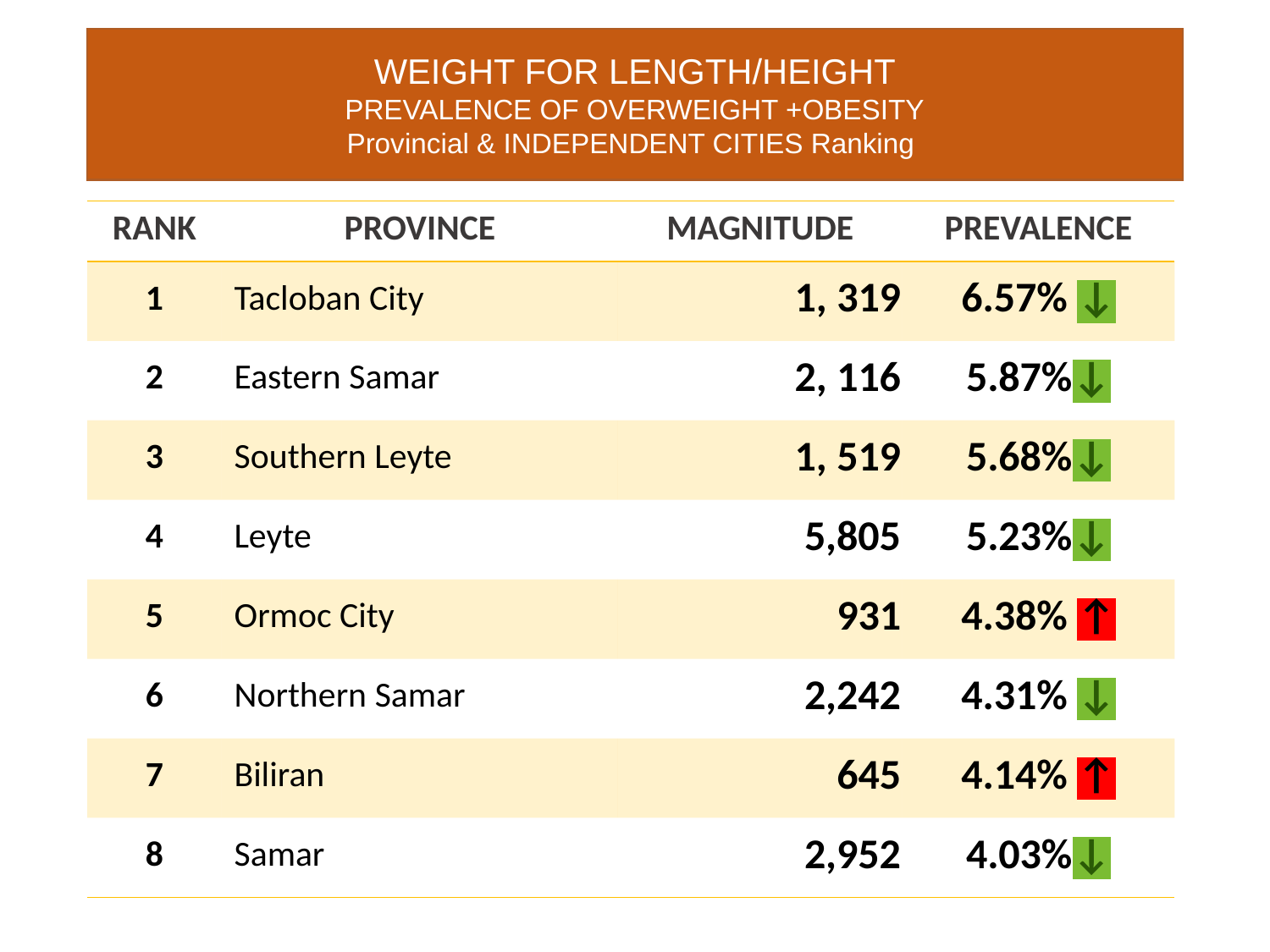

WEIGHT FOR LENGTH/HEIGHT
PREVALENCE OF OVERWEIGHT +OBESITY
Provincial & INDEPENDENT CITIES Ranking
| RANK | PROVINCE | MAGNITUDE | PREVALENCE |
| --- | --- | --- | --- |
| 1 | Tacloban City | 1, 319 | 6.57% ↓ |
| 2 | Eastern Samar | 2, 116 | 5.87%↓ |
| 3 | Southern Leyte | 1, 519 | 5.68%↓ |
| 4 | Leyte | 5,805 | 5.23%↓ |
| 5 | Ormoc City | 931 | 4.38% ↑ |
| 6 | Northern Samar | 2,242 | 4.31% ↓ |
| 7 | Biliran | 645 | 4.14% ↑ |
| 8 | Samar | 2,952 | 4.03%↓ |